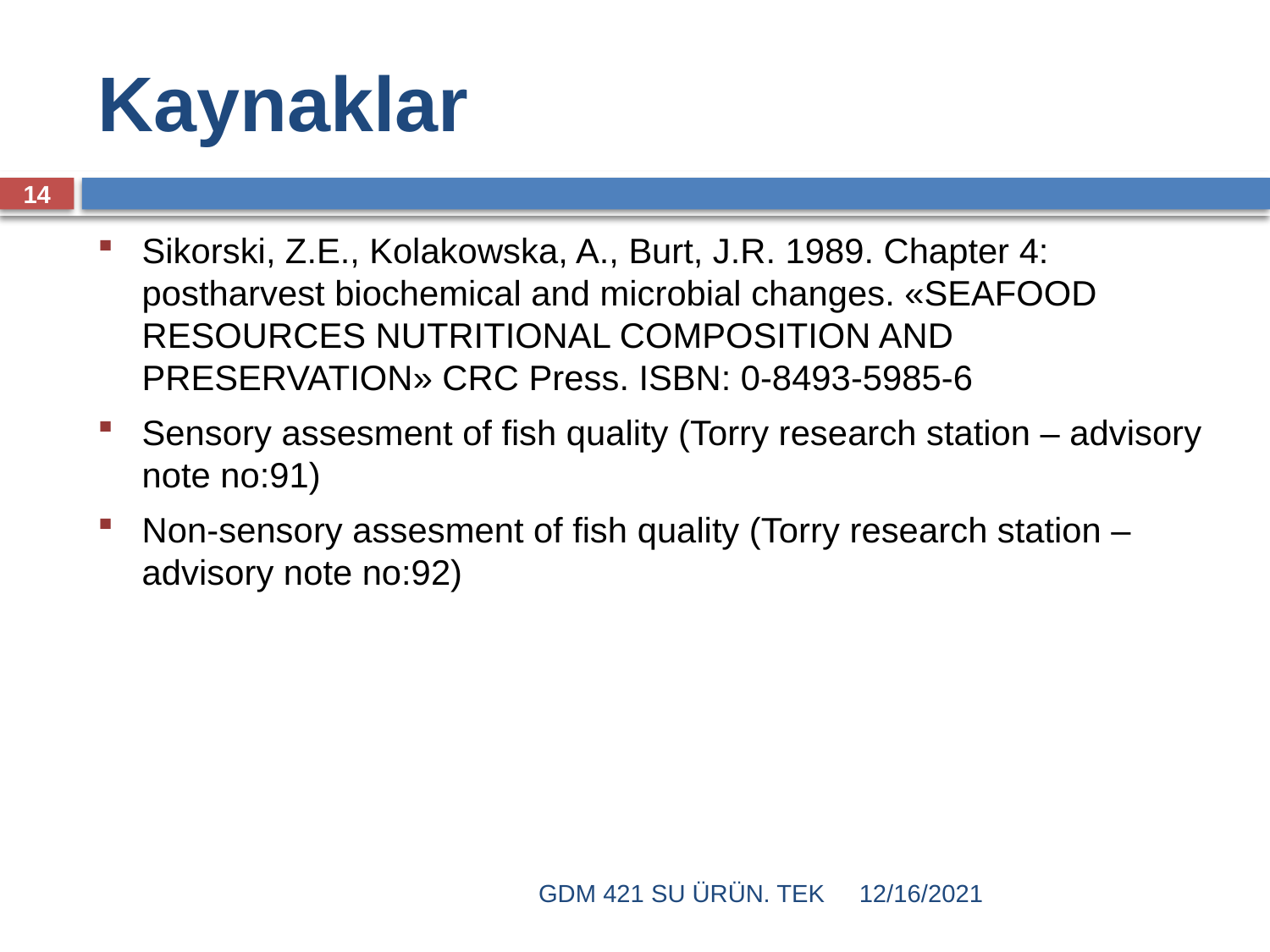

# Kaynaklar
14
Sikorski, Z.E., Kolakowska, A., Burt, J.R. 1989. Chapter 4: postharvest biochemical and microbial changes. «SEAFOOD RESOURCES NUTRITIONAL COMPOSITION AND PRESERVATION» CRC Press. ISBN: 0-8493-5985-6
Sensory assesment of fish quality (Torry research station – advisory note no:91)
Non-sensory assesment of fish quality (Torry research station – advisory note no:92)

GDM 421 SU ÜRÜN. TEK
12/16/2021